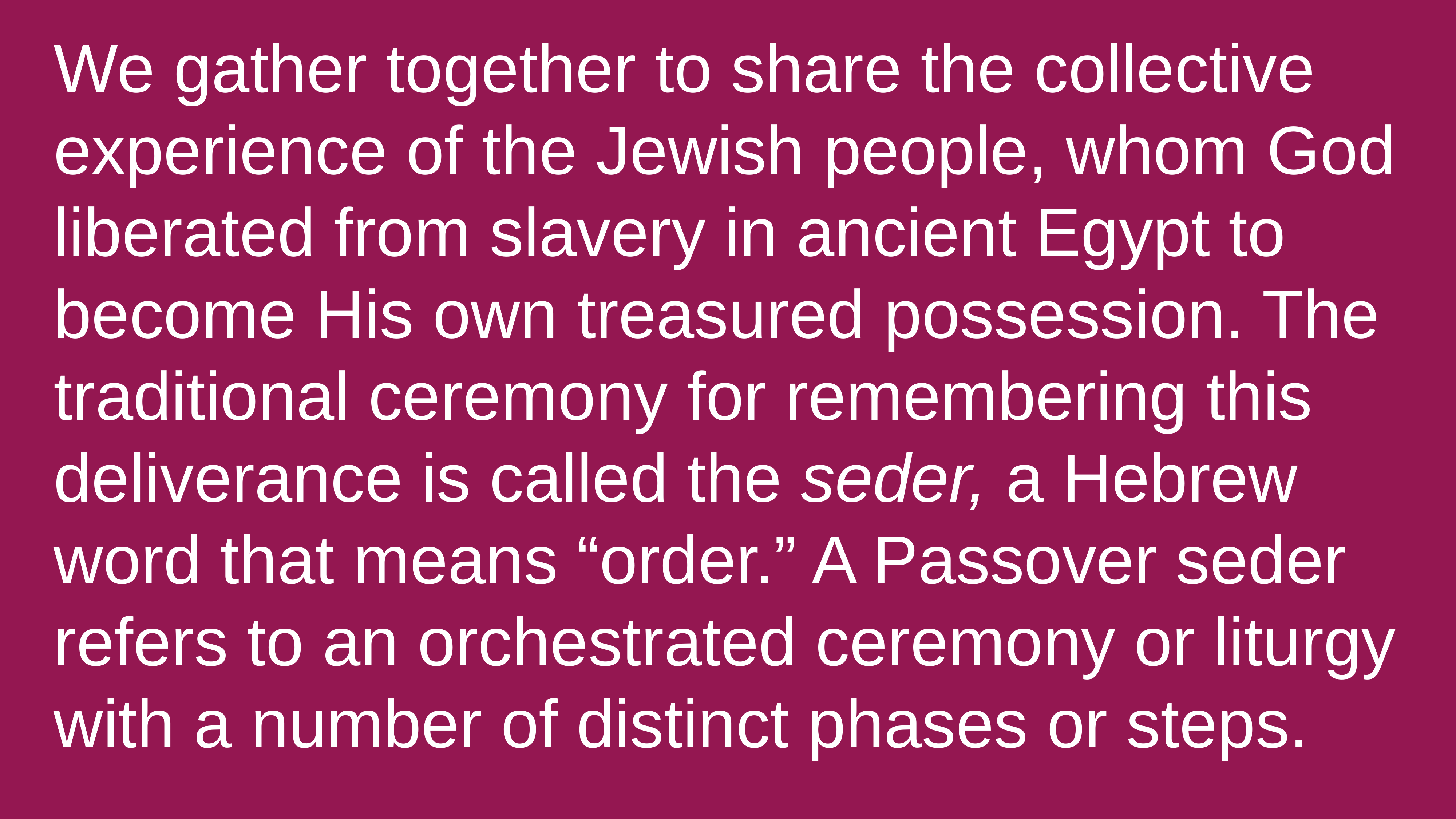

We gather together to share the collective experience of the Jewish people, whom God liberated from slavery in ancient Egypt to become His own treasured possession. The traditional ceremony for remembering this deliverance is called the seder, a Hebrew word that means “order.” A Passover seder refers to an orchestrated ceremony or liturgy with a number of distinct phases or steps.